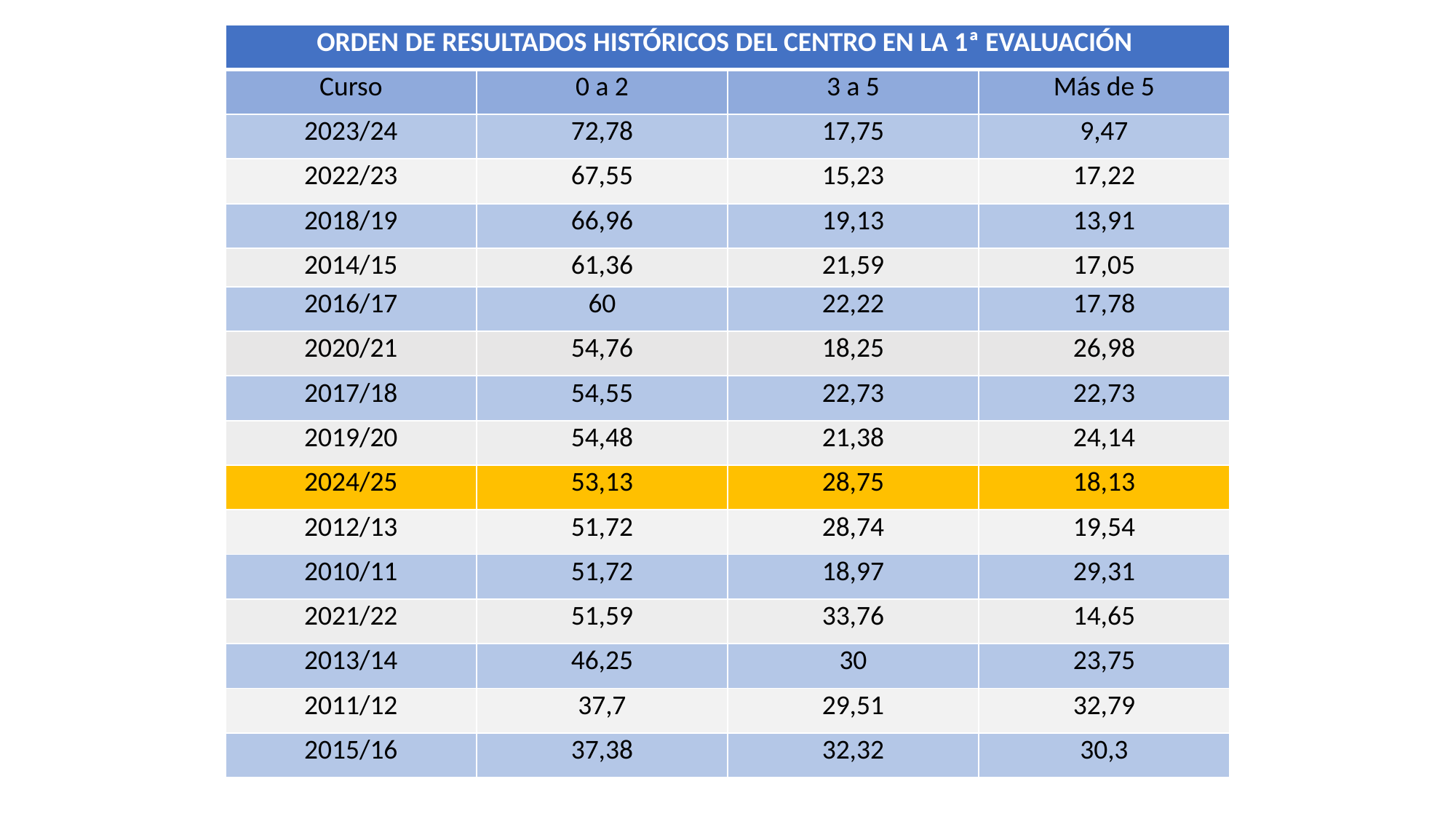

| ORDEN DE RESULTADOS HISTÓRICOS DEL CENTRO EN LA 1ª EVALUACIÓN |  |  |  |
| --- | --- | --- | --- |
| Curso | 0 a 2 | 3 a 5 | Más de 5 |
| 2023/24 | 72,78 | 17,75 | 9,47 |
| 2022/23 | 67,55 | 15,23 | 17,22 |
| 2018/19 | 66,96 | 19,13 | 13,91 |
| 2014/15 | 61,36 | 21,59 | 17,05 |
| 2016/17 | 60 | 22,22 | 17,78 |
| 2020/21 | 54,76 | 18,25 | 26,98 |
| 2017/18 | 54,55 | 22,73 | 22,73 |
| 2019/20 | 54,48 | 21,38 | 24,14 |
| 2024/25 | 53,13 | 28,75 | 18,13 |
| 2012/13 | 51,72 | 28,74 | 19,54 |
| 2010/11 | 51,72 | 18,97 | 29,31 |
| 2021/22 | 51,59 | 33,76 | 14,65 |
| 2013/14 | 46,25 | 30 | 23,75 |
| 2011/12 | 37,7 | 29,51 | 32,79 |
| 2015/16 | 37,38 | 32,32 | 30,3 |